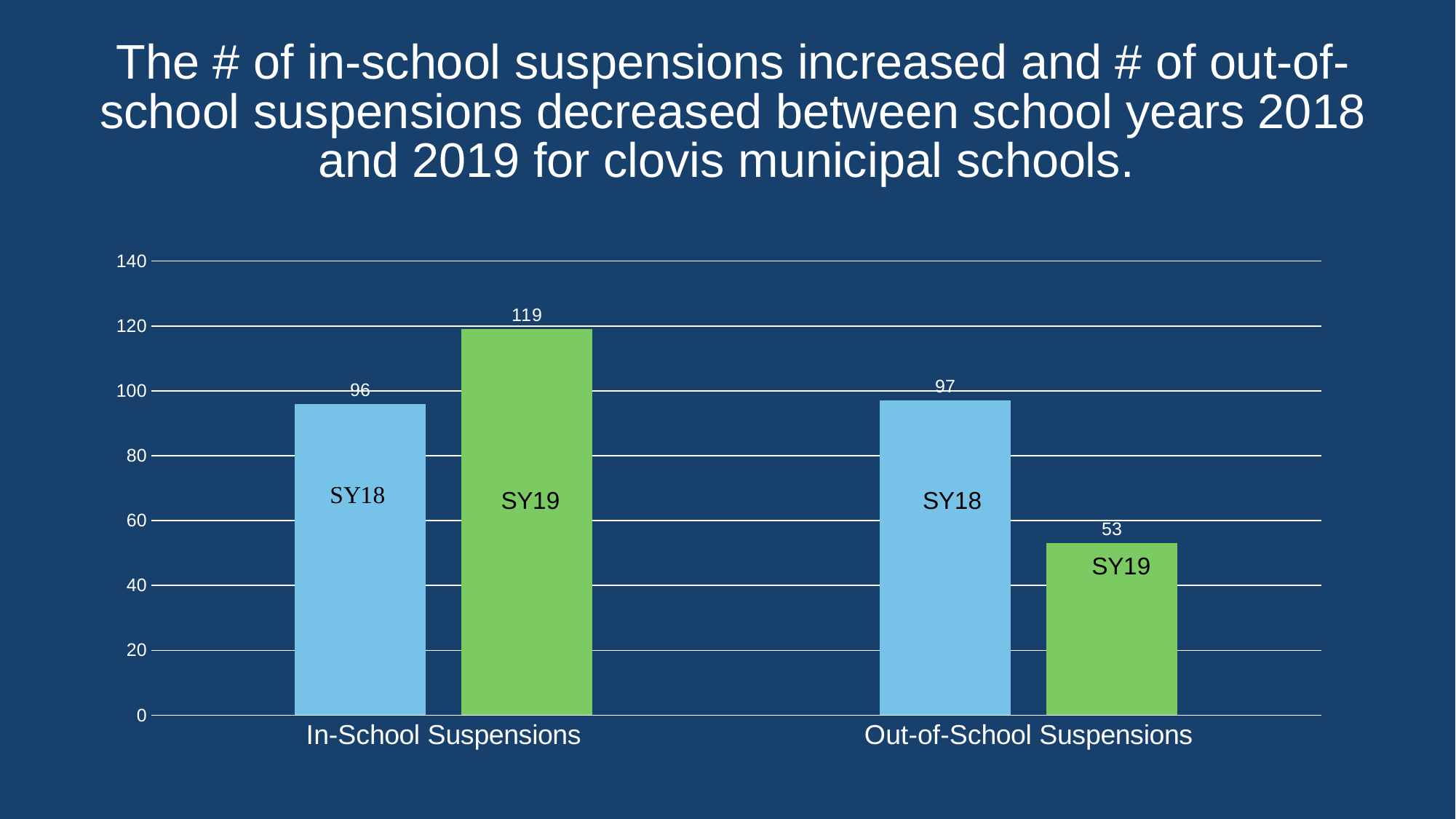

The # of in-school suspensions increased and # of out-of-school suspensions decreased between school years 2018 and 2019 for clovis municipal schools.

### Chart

| Category | SY18 | SY19 |
|---|---|---|
| In-School Suspensions | 96.0 | 119.0 |
| Out-of-School Suspensions | 97.0 | 53.0 |